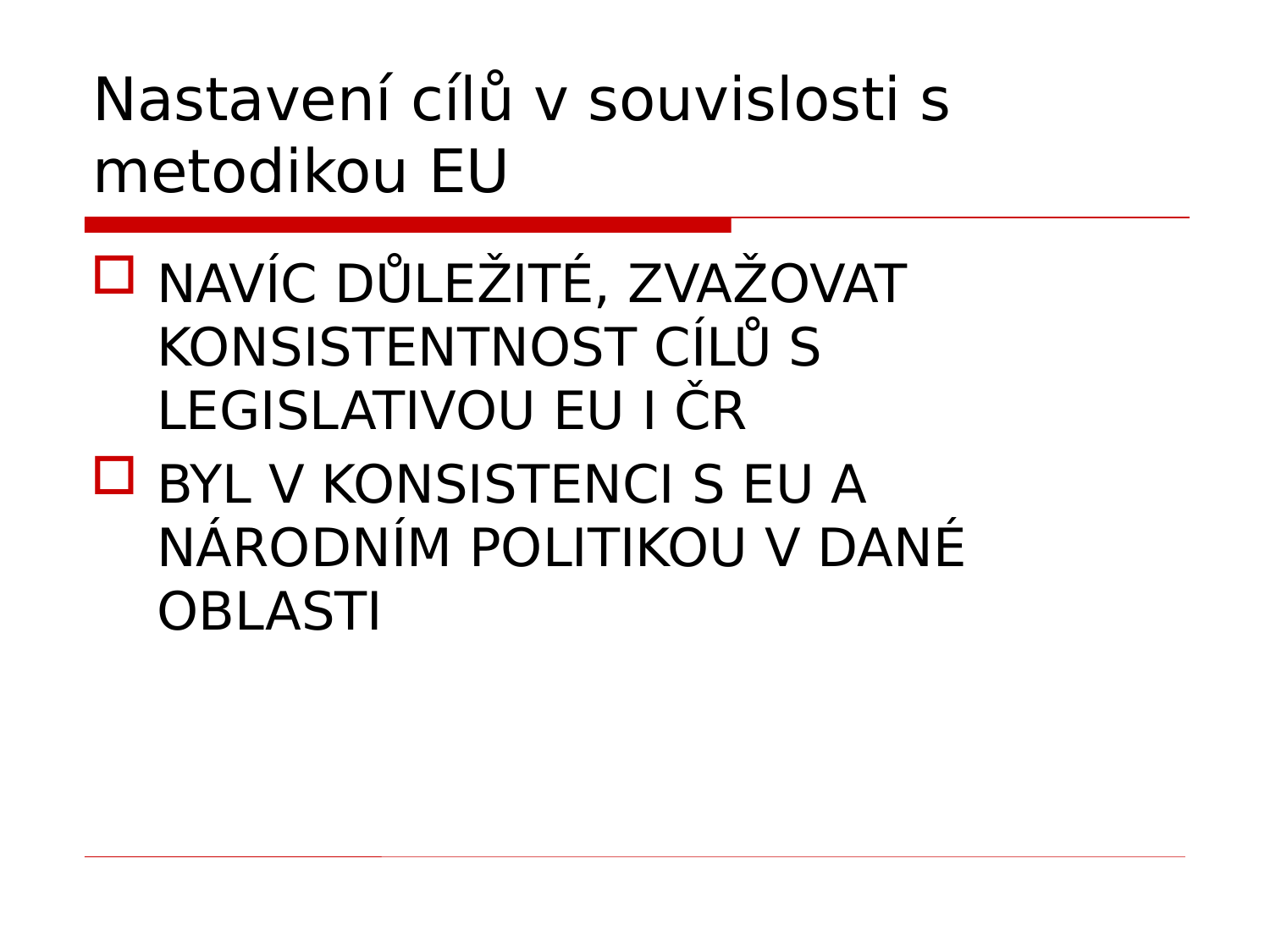

# Nastavení cílů v souvislosti s metodikou EU
NAVÍC DŮLEŽITÉ, ZVAŽOVAT KONSISTENTNOST CÍLŮ S LEGISLATIVOU EU I ČR
BYL V KONSISTENCI S EU A NÁRODNÍM POLITIKOU V DANÉ OBLASTI